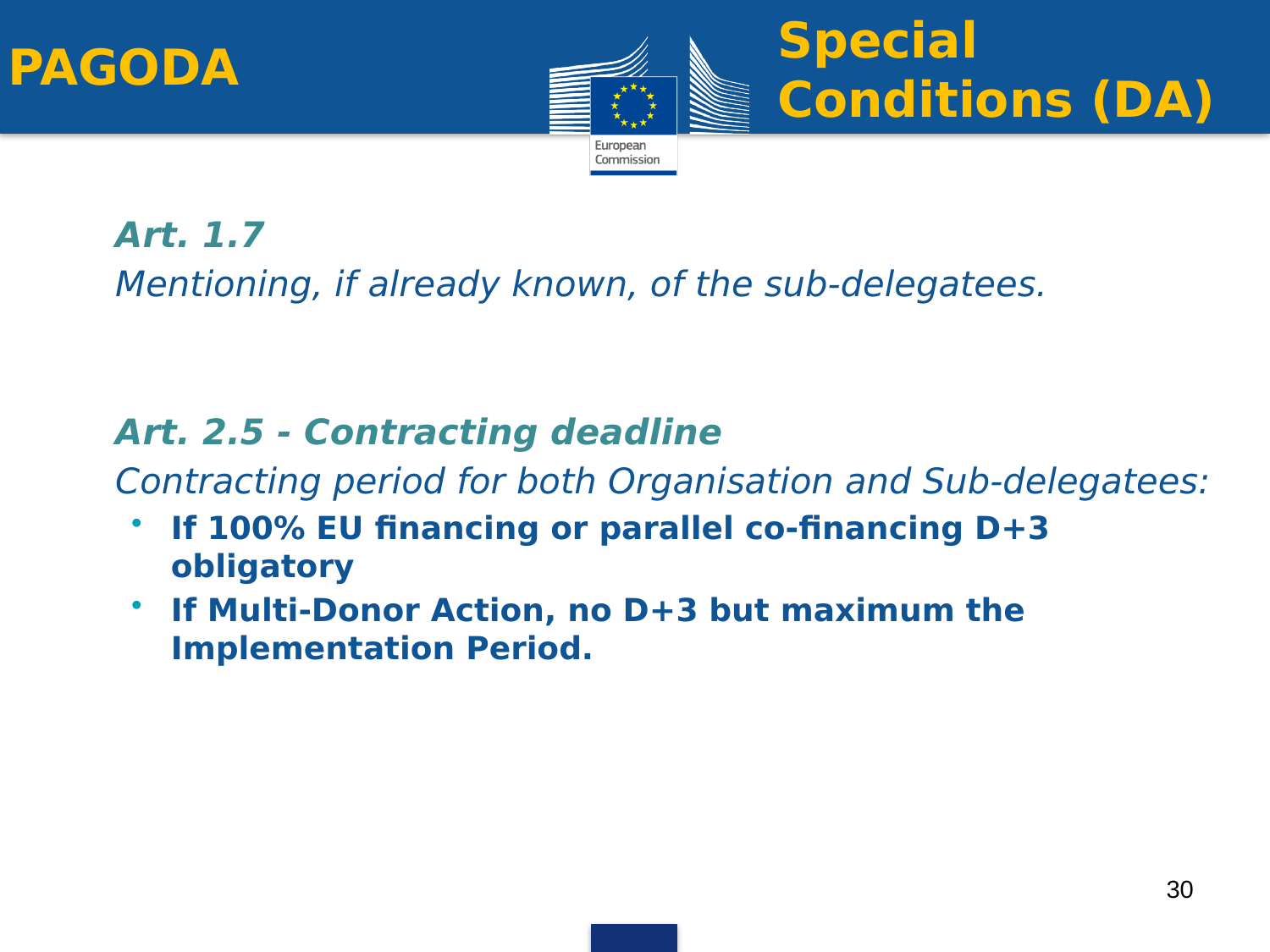

# PAGODA
Special Conditions (DA)

Art. 1.7
Mentioning, if already known, of the sub-delegatees.

Art. 2.5 - Contracting deadline
Contracting period for both Organisation and Sub-delegatees:
If 100% EU financing or parallel co-financing D+3 obligatory
If Multi-Donor Action, no D+3 but maximum the Implementation Period.
30